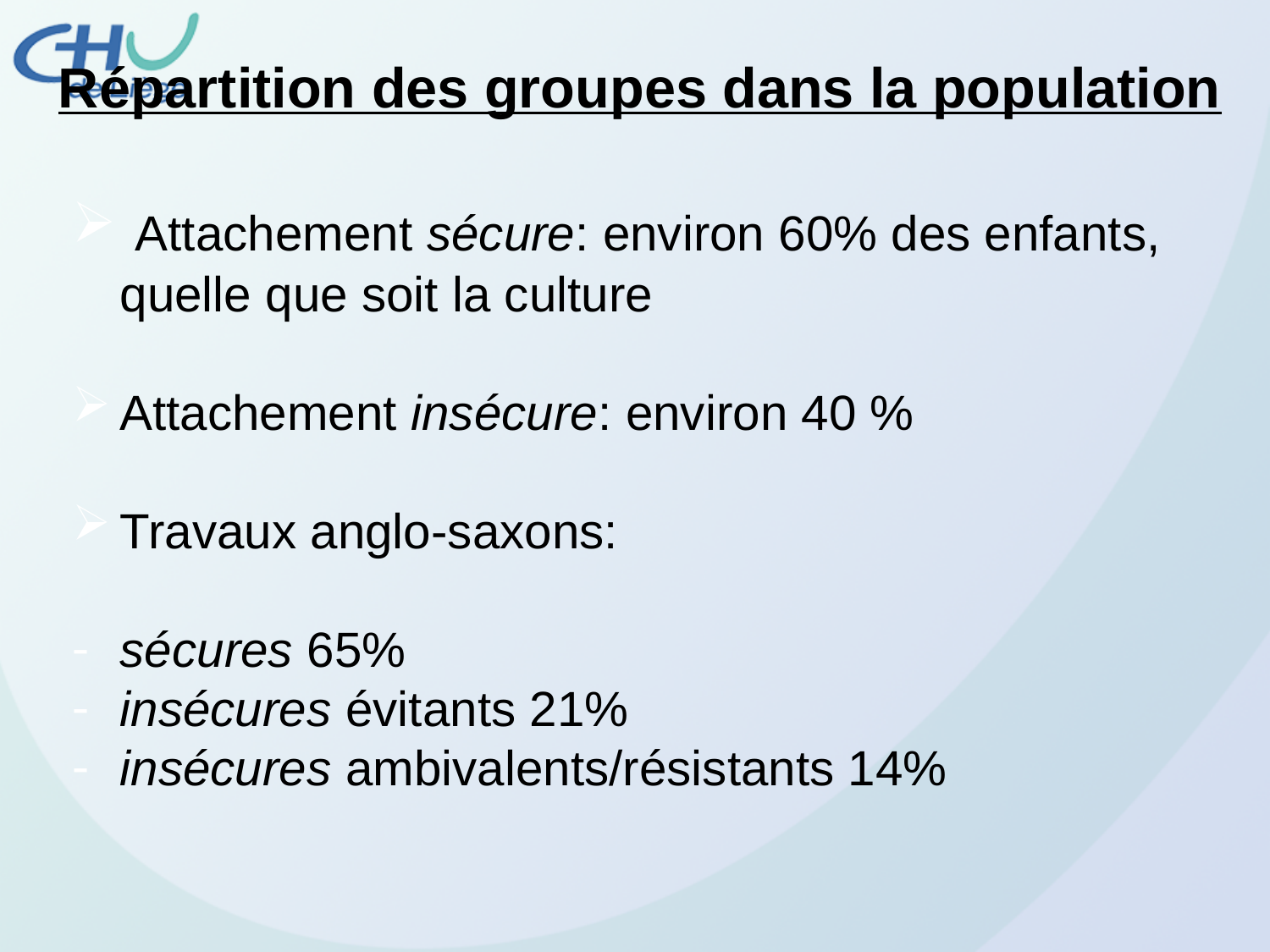

# Répartition des groupes dans la population
 Attachement sécure: environ 60% des enfants, quelle que soit la culture

Attachement insécure: environ 40 %

Travaux anglo-saxons:

sécures 65%
insécures évitants 21%
insécures ambivalents/résistants 14%